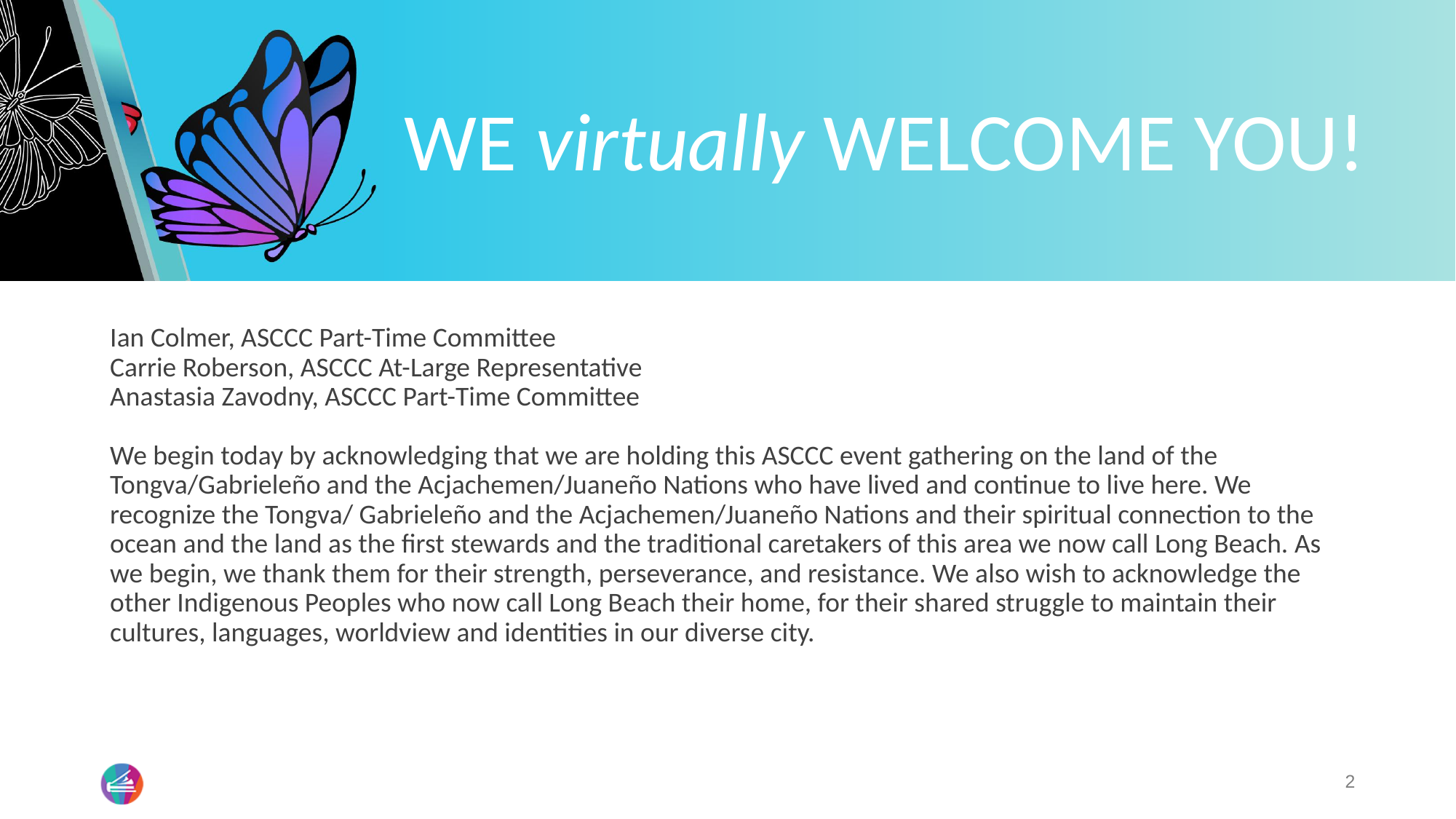

# WE virtually WELCOME YOU!
Ian Colmer, ASCCC Part-Time Committee
Carrie Roberson, ASCCC At-Large Representative
Anastasia Zavodny, ASCCC Part-Time Committee

We begin today by acknowledging that we are holding this ASCCC event gathering on the land of the Tongva/Gabrieleño and the Acjachemen/Juaneño Nations who have lived and continue to live here. We recognize the Tongva/ Gabrieleño and the Acjachemen/Juaneño Nations and their spiritual connection to the ocean and the land as the first stewards and the traditional caretakers of this area we now call Long Beach. As we begin, we thank them for their strength, perseverance, and resistance. We also wish to acknowledge the other Indigenous Peoples who now call Long Beach their home, for their shared struggle to maintain their cultures, languages, worldview and identities in our diverse city.
2